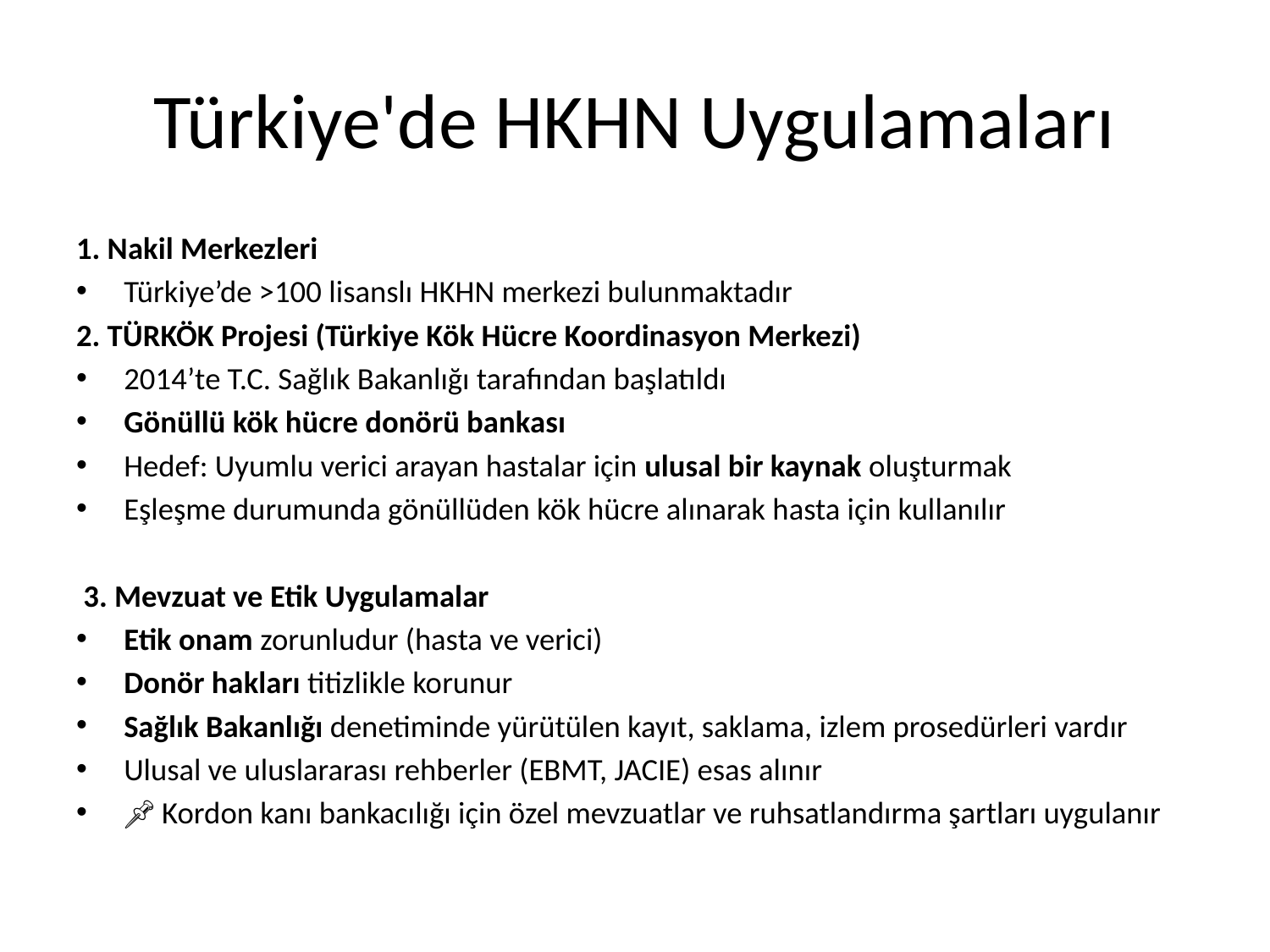

# Türkiye'de HKHN Uygulamaları
1. Nakil Merkezleri
Türkiye’de >100 lisanslı HKHN merkezi bulunmaktadır
2. TÜRKÖK Projesi (Türkiye Kök Hücre Koordinasyon Merkezi)
2014’te T.C. Sağlık Bakanlığı tarafından başlatıldı
Gönüllü kök hücre donörü bankası
Hedef: Uyumlu verici arayan hastalar için ulusal bir kaynak oluşturmak
Eşleşme durumunda gönüllüden kök hücre alınarak hasta için kullanılır

 3. Mevzuat ve Etik Uygulamalar
Etik onam zorunludur (hasta ve verici)
Donör hakları titizlikle korunur
Sağlık Bakanlığı denetiminde yürütülen kayıt, saklama, izlem prosedürleri vardır
Ulusal ve uluslararası rehberler (EBMT, JACIE) esas alınır
📌 Kordon kanı bankacılığı için özel mevzuatlar ve ruhsatlandırma şartları uygulanır